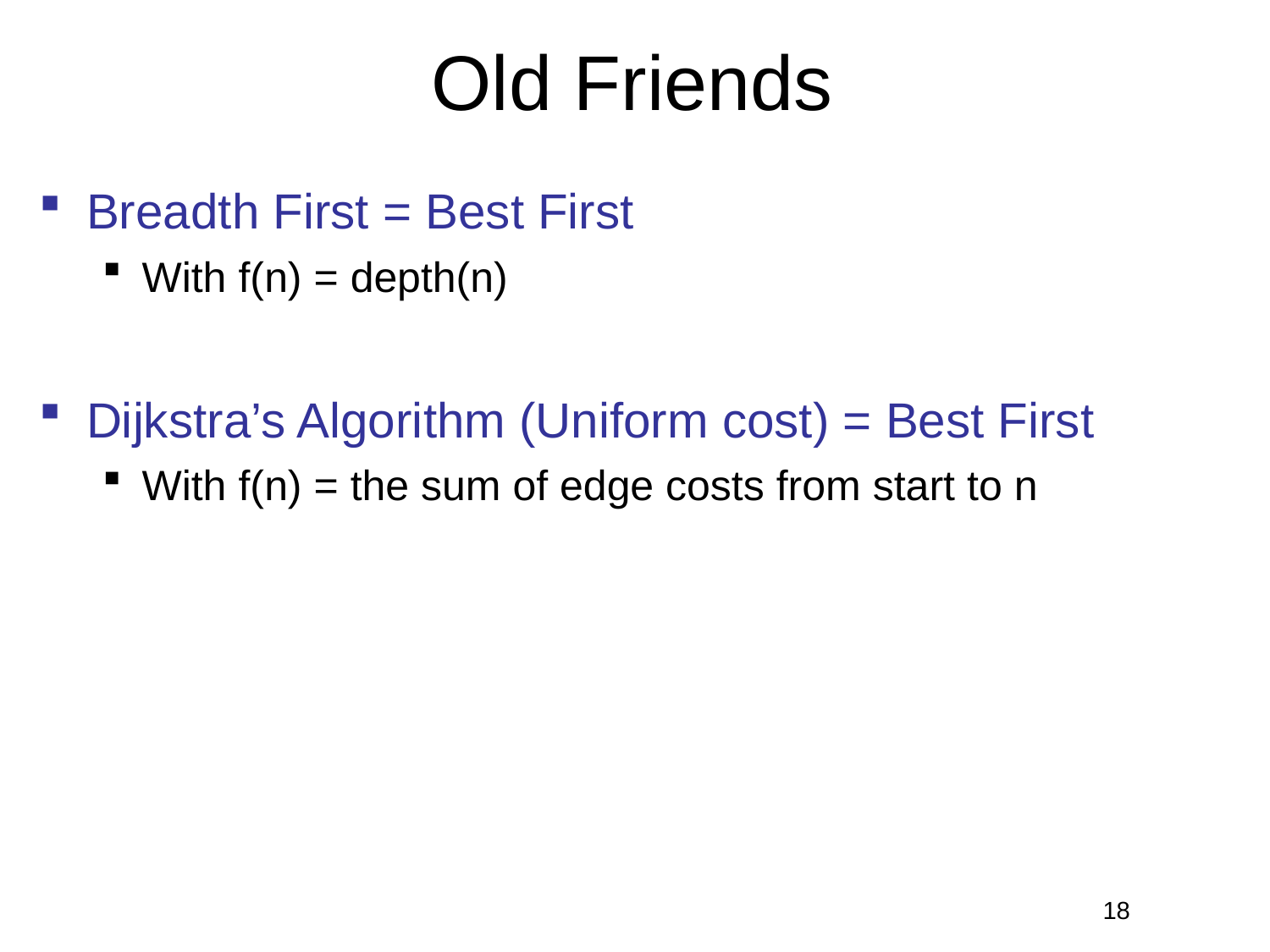

# Old Friends
Breadth First = Best First
With f(n) = depth(n)

Dijkstra’s Algorithm (Uniform cost) = Best First
With f(n) = the sum of edge costs from start to n
18